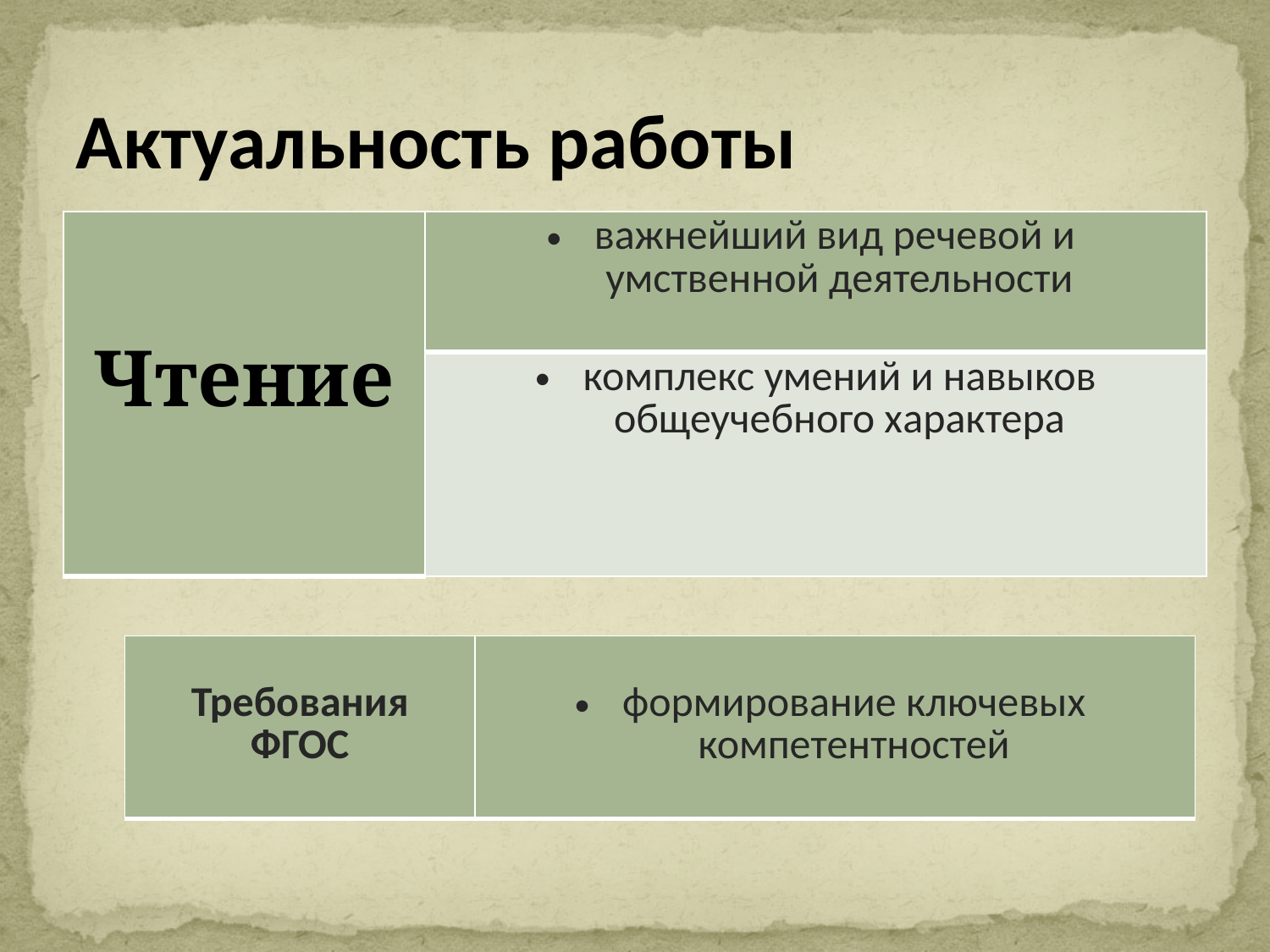

# Актуальность работы
| Чтение | важнейший вид речевой и умственной деятельности |
| --- | --- |
|  | комплекс умений и навыков общеучебного характера |
| Требования ФГОС | формирование ключевых компетентностей |
| --- | --- |